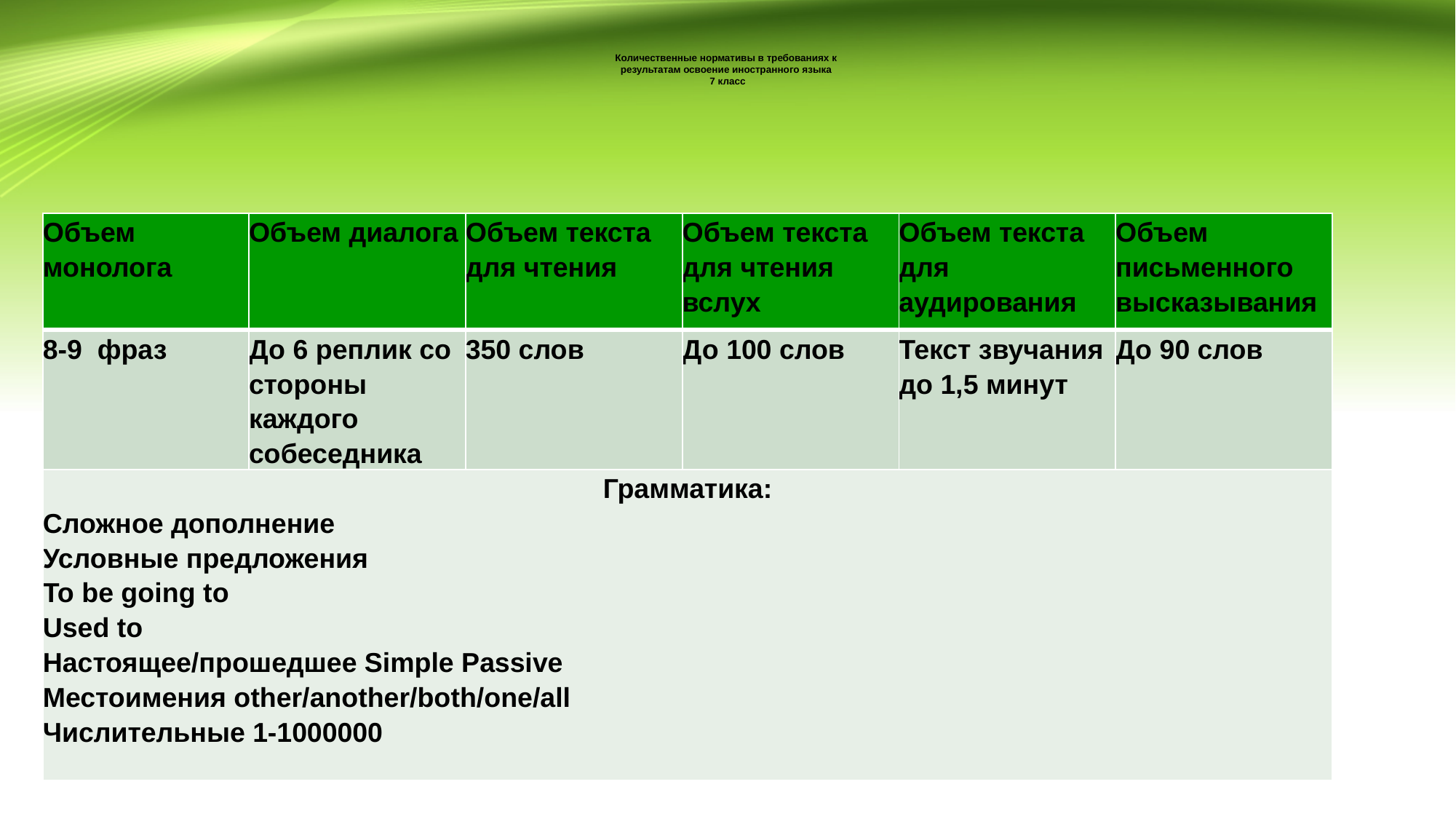

# Количественные нормативы в требованиях к результатам освоение иностранного языка 7 класс
| Объем монолога | Объем диалога | Объем текста для чтения | Объем текста для чтения вслух | Объем текста для аудирования | Объем письменного высказывания |
| --- | --- | --- | --- | --- | --- |
| 8-9 фраз | До 6 реплик со стороны каждого собеседника | 350 слов | До 100 слов | Текст звучания до 1,5 минут | До 90 слов |
| Грамматика: Сложное дополнение Условные предложения To be going to Used to Настоящее/прошедшее Simple Passive Местоимения other/another/both/one/all Числительные 1-1000000 |  |  |  |  |  |